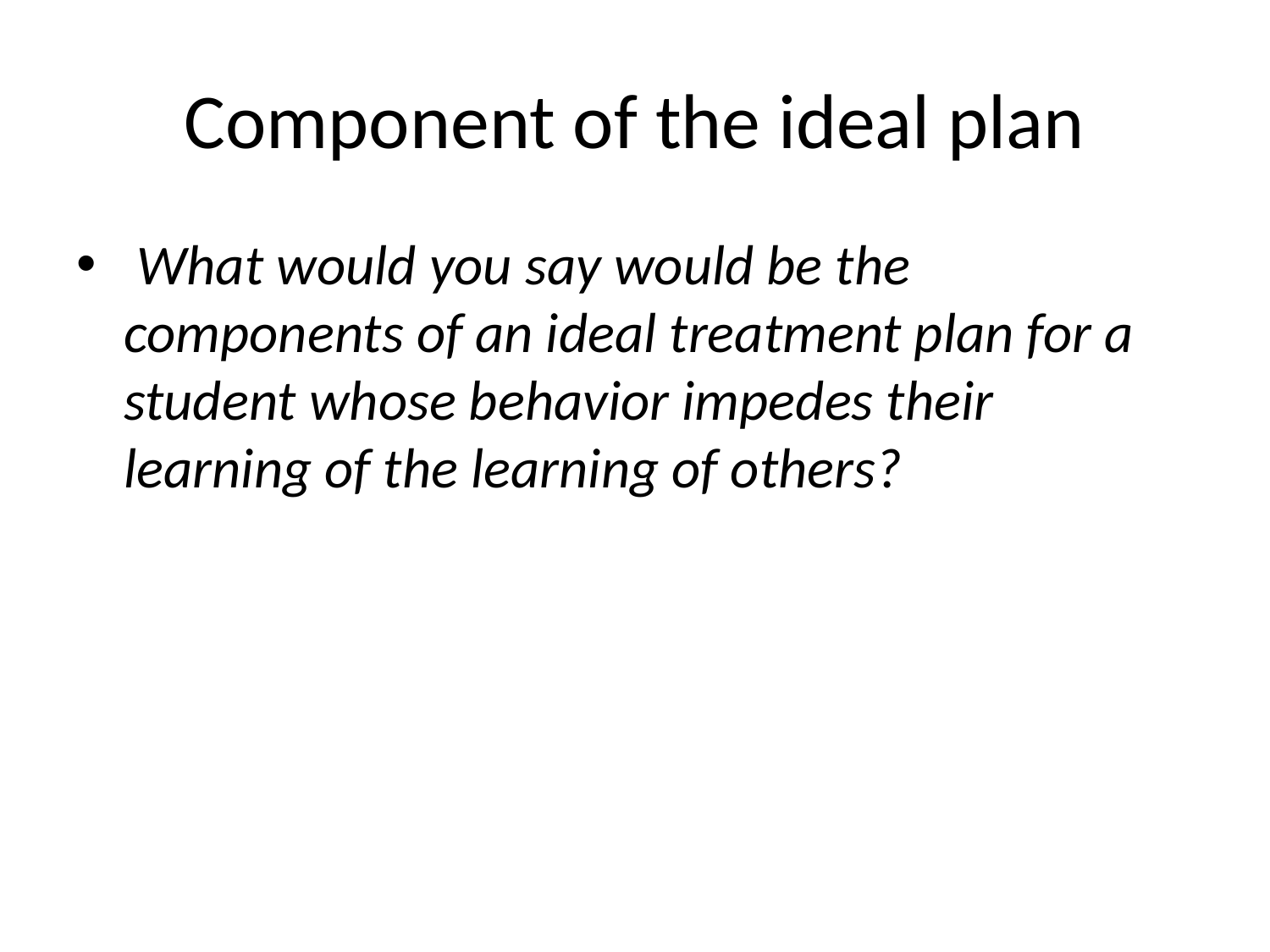

# Component of the ideal plan
 What would you say would be the components of an ideal treatment plan for a student whose behavior impedes their learning of the learning of others?